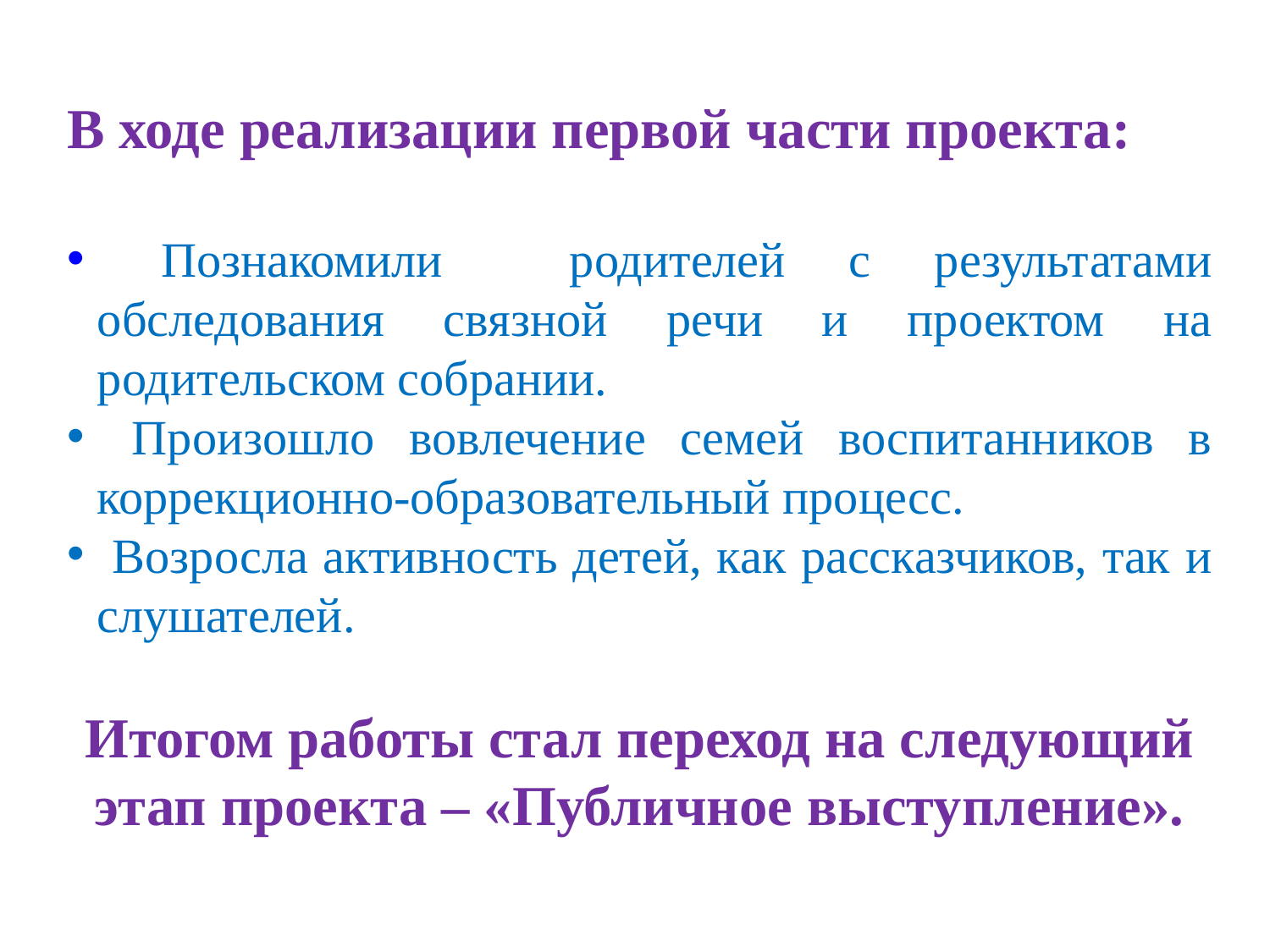

В ходе реализации первой части проекта:

 Познакомили  родителей с результатами обследования связной речи и проектом на родительском собрании.
 Произошло вовлечение семей воспитанников в коррекционно-образовательный процесс.
 Возросла активность детей, как рассказчиков, так и слушателей.

Итогом работы стал переход на следующий этап проекта – «Публичное выступление».